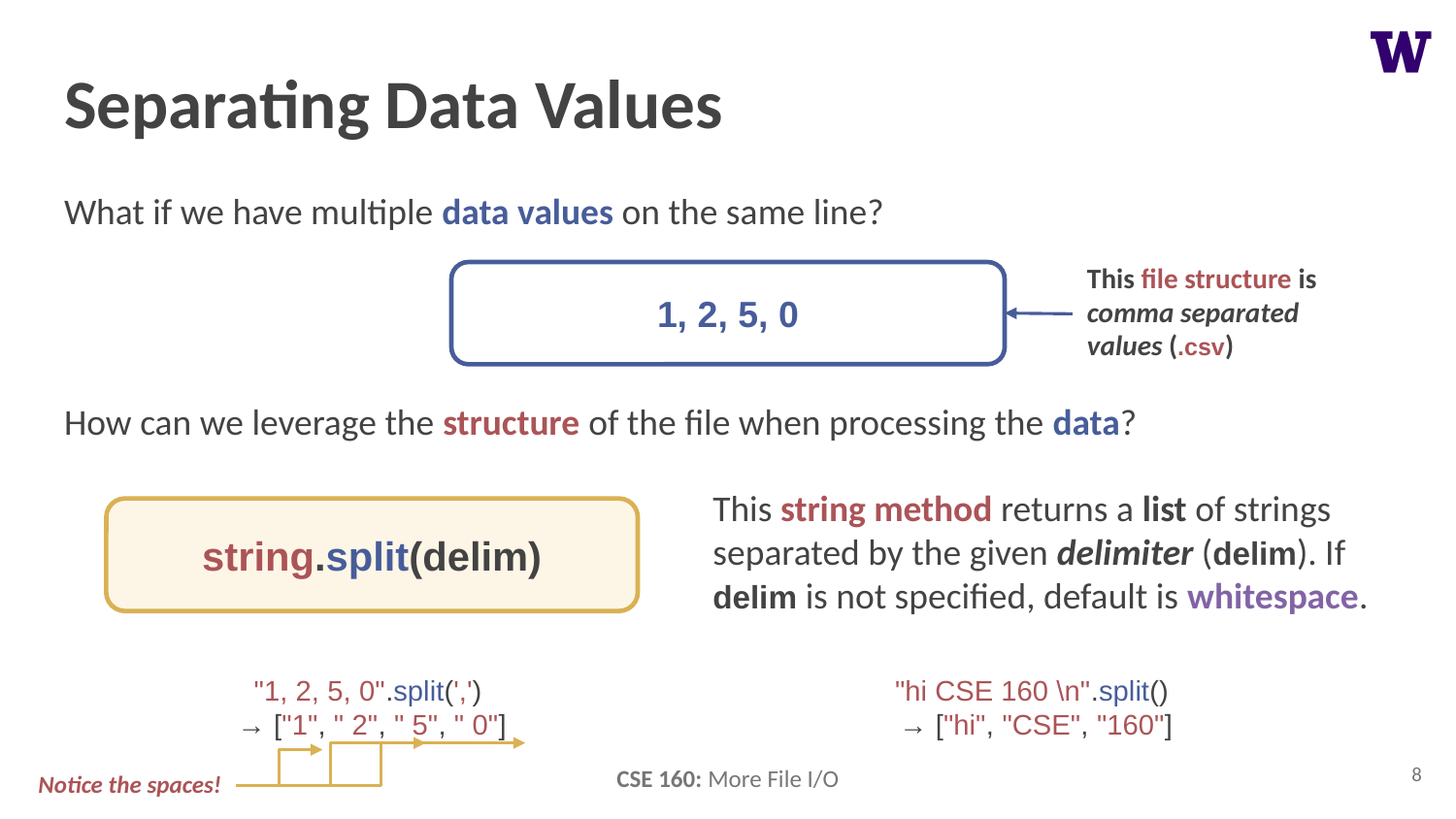

# Separating Data Values
What if we have multiple data values on the same line?
This file structure is comma separated values (.csv)
1, 2, 5, 0
How can we leverage the structure of the file when processing the data?
This string method returns a list of strings separated by the given delimiter (delim). If delim is not specified, default is whitespace.
string.split(delim)
"1, 2, 5, 0".split(',')
→ ["1", " 2", " 5", " 0"]
"hi CSE 160 \n".split()
→ ["hi", "CSE", "160"]
8
Notice the spaces!